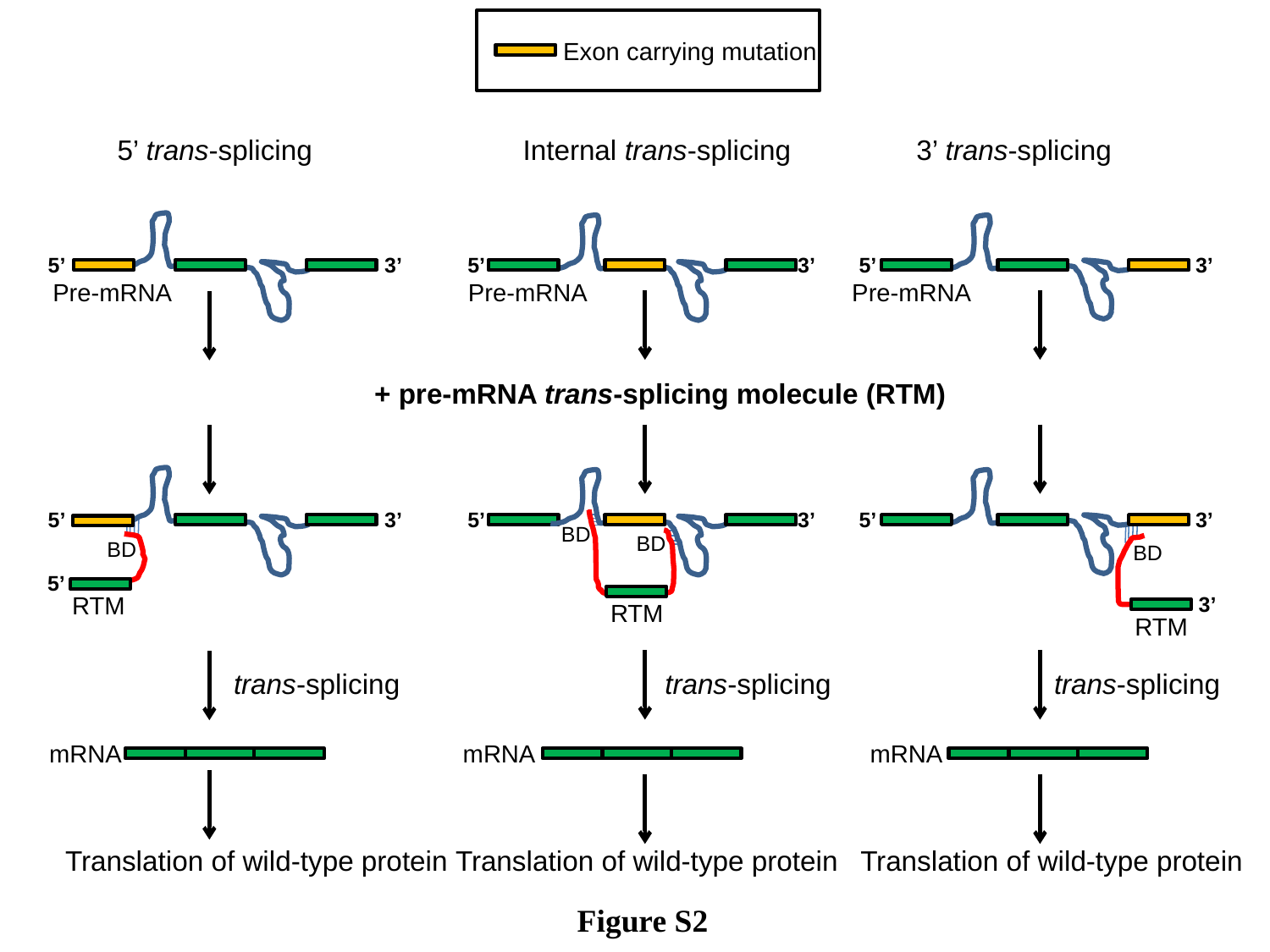

Exon carrying mutation

5’ trans-splicing
Internal trans-splicing
3’ trans-splicing

5’
3’
5’
3’
5’
3’

Pre-mRNA
Pre-mRNA
Pre-mRNA
+ pre-mRNA trans-splicing molecule (RTM)

5’
3’
5’
3’
5’
3’

BD

BD
BD

BD

5’

RTM
3’

RTM

RTM
trans-splicing
trans-splicing
trans-splicing
mRNA
mRNA
mRNA

Translation of wild-type protein
Translation of wild-type protein
Translation of wild-type protein
Figure S2